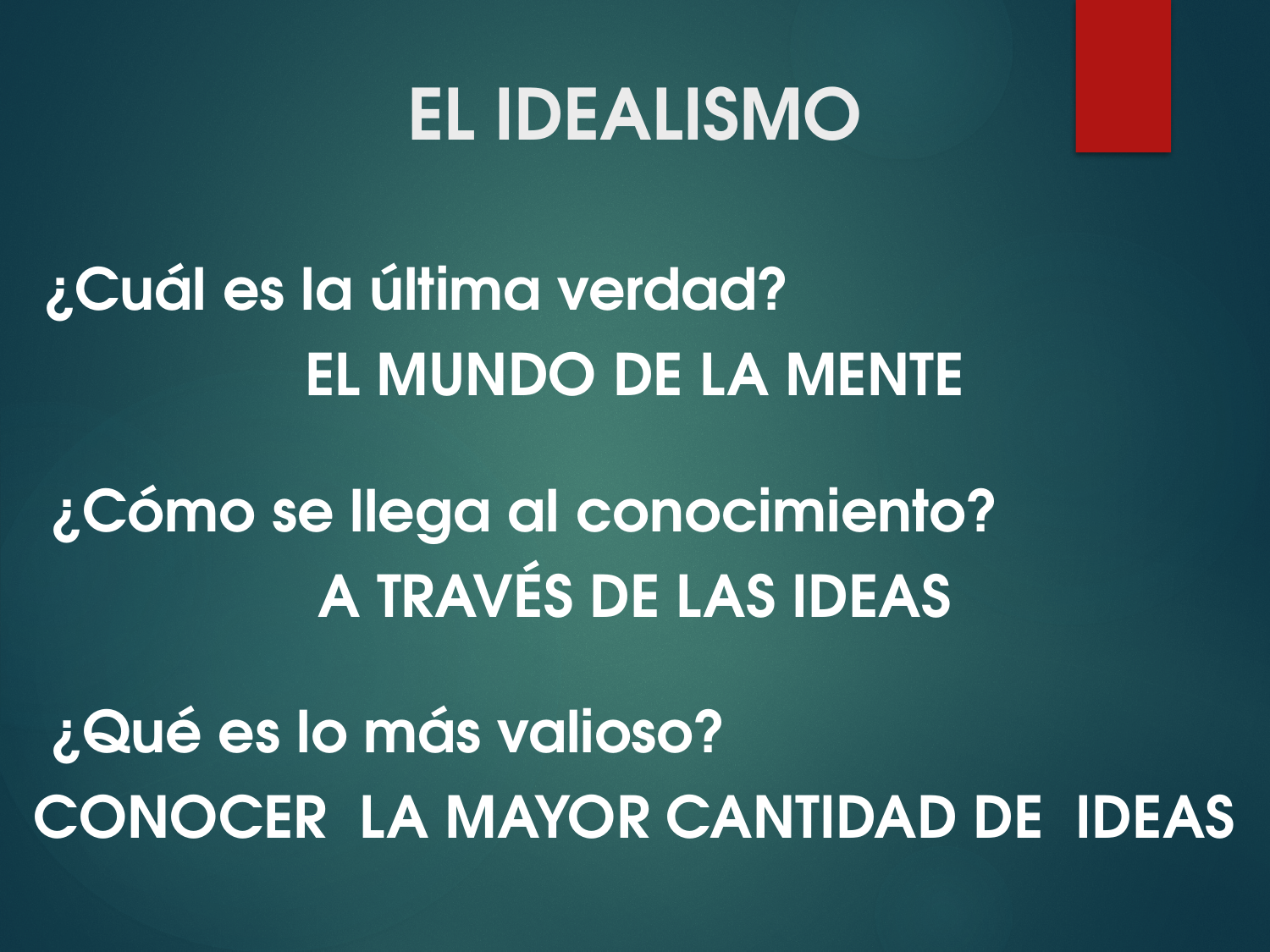

# EL IDEALISMO
 ¿Cuál es la última verdad?
EL MUNDO DE LA MENTE

 ¿Cómo se llega al conocimiento?
A TRAVÉS DE LAS IDEAS

 ¿Qué es lo más valioso?
CONOCER  LA MAYOR CANTIDAD DE  IDEAS